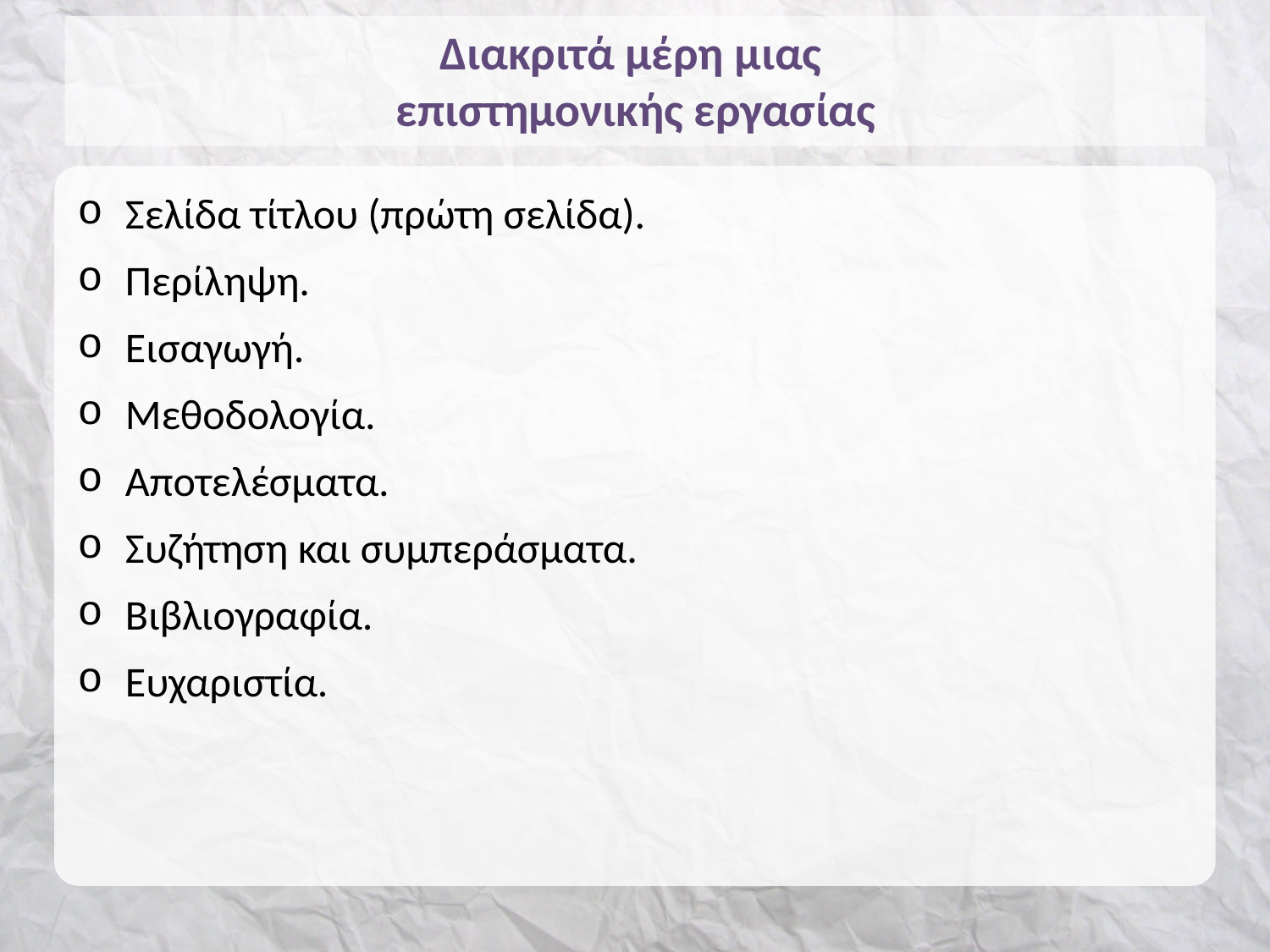

# Διακριτά μέρη μιας επιστημονικής εργασίας
Σελίδα τίτλου (πρώτη σελίδα).
Περίληψη.
Εισαγωγή.
Μεθοδολογία.
Αποτελέσματα.
Συζήτηση και συμπεράσματα.
Βιβλιογραφία.
Ευχαριστία.